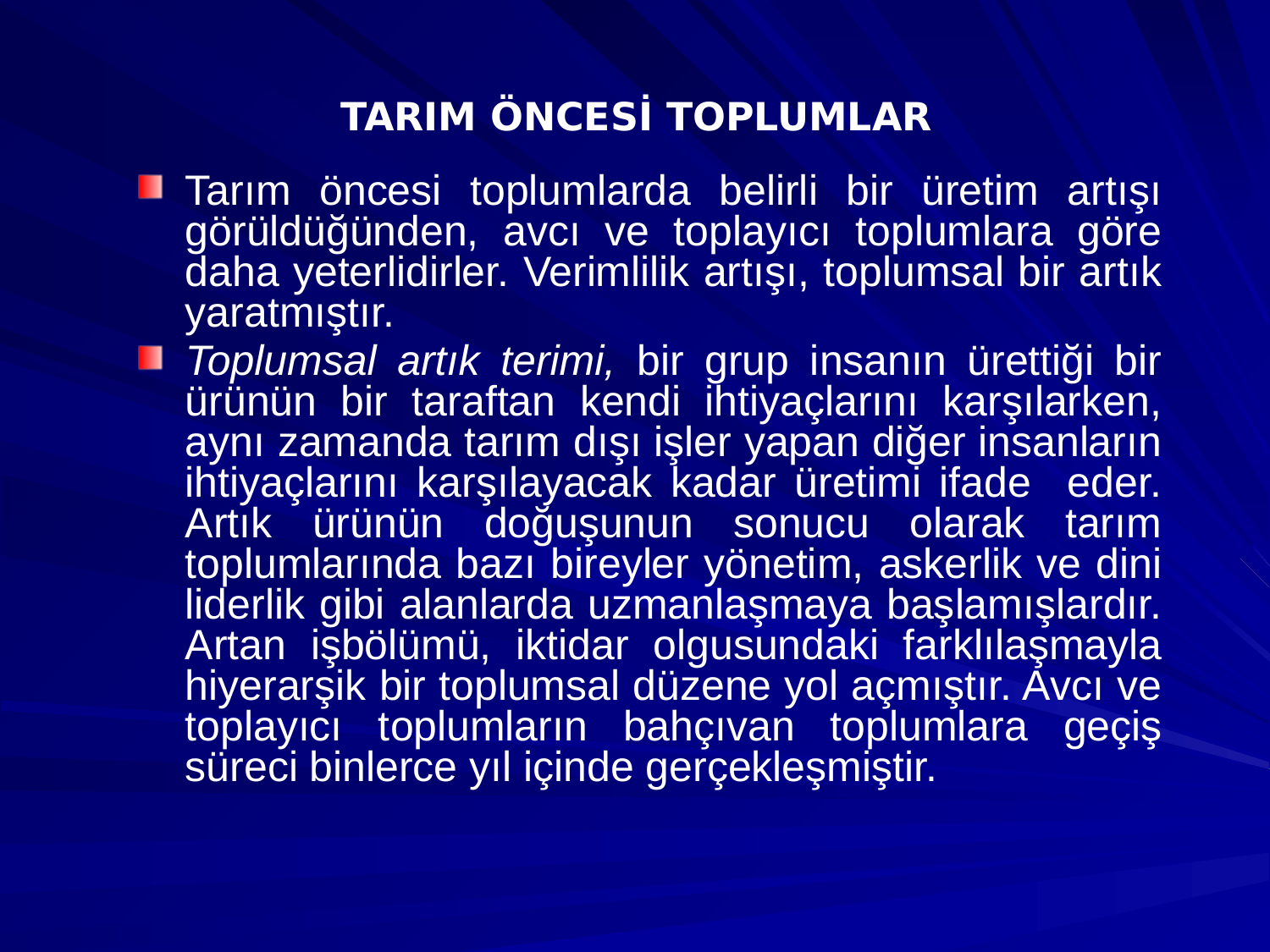

# TARIM ÖNCESİ TOPLUMLAR
Tarım öncesi toplumlarda belirli bir üretim artışı görüldüğünden, avcı ve toplayıcı toplumlara göre daha yeterlidirler. Verimlilik artışı, toplumsal bir artık yaratmıştır.
Toplumsal artık terimi, bir grup insanın ürettiği bir ürünün bir taraftan kendi ihtiyaçlarını karşılarken, aynı zamanda tarım dışı işler yapan diğer insanların ihtiyaçlarını karşılayacak kadar üretimi ifade  eder. Artık ürünün doğuşunun sonucu olarak tarım toplumlarında bazı bireyler yönetim, askerlik ve dini liderlik gibi alanlarda uzmanlaşmaya başlamışlardır. Artan işbölümü, iktidar olgusundaki farklılaşmayla hiyerarşik bir toplumsal düzene yol açmıştır. Avcı ve toplayıcı toplumların bahçıvan toplumlara geçiş süreci binlerce yıl içinde gerçekleşmiştir.